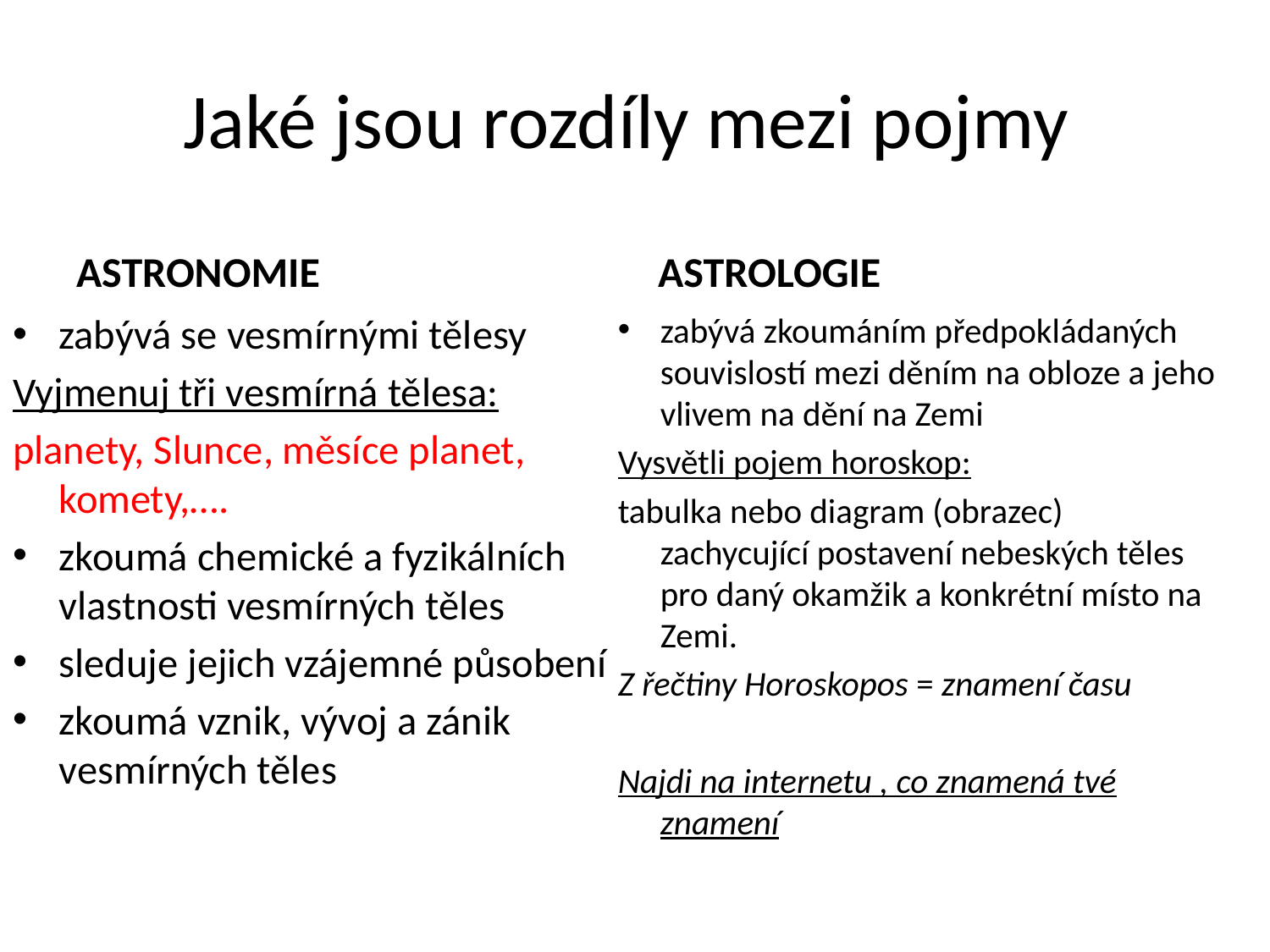

# Jaké jsou rozdíly mezi pojmy
ASTRONOMIE
ASTROLOGIE
zabývá se vesmírnými tělesy
Vyjmenuj tři vesmírná tělesa:
planety, Slunce, měsíce planet, komety,….
zkoumá chemické a fyzikálních vlastnosti vesmírných těles
sleduje jejich vzájemné působení
zkoumá vznik, vývoj a zánik vesmírných těles
zabývá zkoumáním předpokládaných souvislostí mezi děním na obloze a jeho vlivem na dění na Zemi
Vysvětli pojem horoskop:
tabulka nebo diagram (obrazec) zachycující postavení nebeských těles pro daný okamžik a konkrétní místo na Zemi.
Z řečtiny Horoskopos = znamení času

Najdi na internetu , co znamená tvé znamení